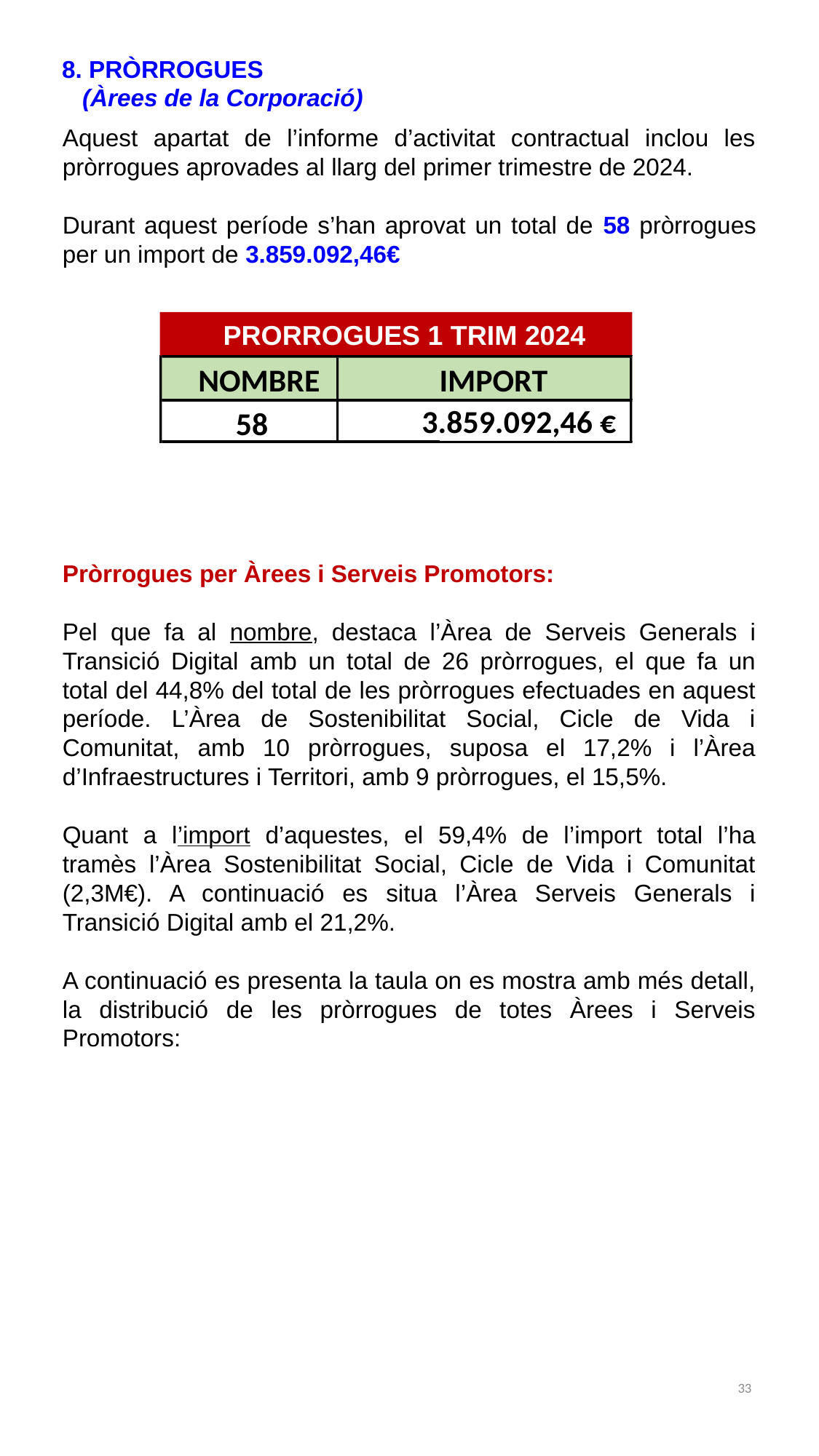

8. PRÒRROGUES
   (Àrees de la Corporació)

Aquest apartat de l’informe d’activitat contractual inclou les pròrrogues aprovades al llarg del primer trimestre de 2024.

Durant aquest període s’han aprovat un total de 58 pròrrogues per un import de 3.859.092,46€

Pròrrogues per Àrees i Serveis Promotors:

Pel que fa al nombre, destaca l’Àrea de Serveis Generals i Transició Digital amb un total de 26 pròrrogues, el que fa un total del 44,8% del total de les pròrrogues efectuades en aquest període. L’Àrea de Sostenibilitat Social, Cicle de Vida i Comunitat, amb 10 pròrrogues, suposa el 17,2% i l’Àrea d’Infraestructures i Territori, amb 9 pròrrogues, el 15,5%.

Quant a l’import d’aquestes, el 59,4% de l’import total l’ha tramès l’Àrea Sostenibilitat Social, Cicle de Vida i Comunitat (2,3M€). A continuació es situa l’Àrea Serveis Generals i Transició Digital amb el 21,2%.

A continuació es presenta la taula on es mostra amb més detall, la distribució de les pròrrogues de totes Àrees i Serveis Promotors:

PRORROGUES 1 TRIM 2024

NOMBRE
IMPORT

3.859.092,46 €
58

33